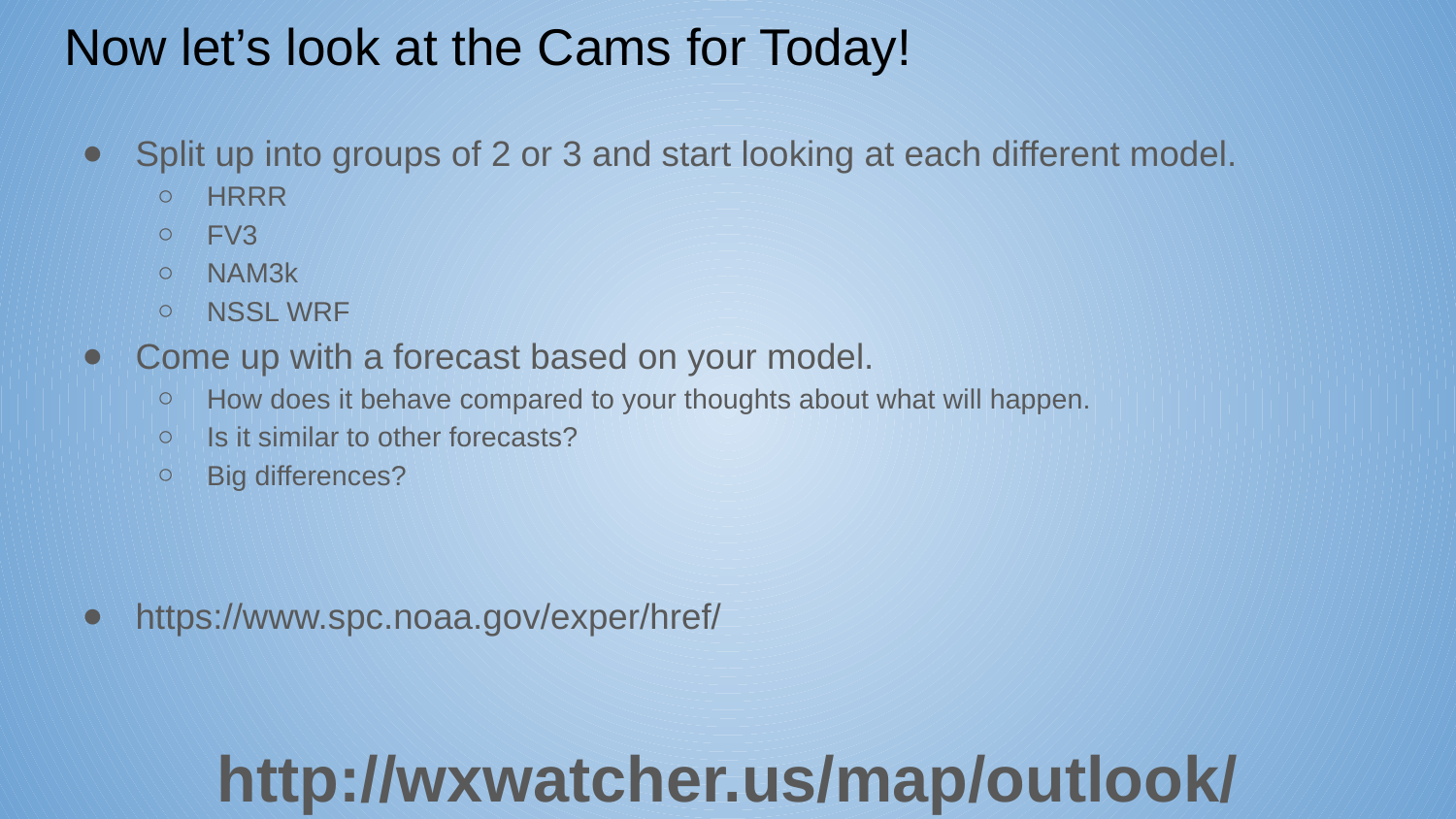

# Now let’s look at the Cams for Today!
Split up into groups of 2 or 3 and start looking at each different model.
HRRR
FV3
NAM3k
NSSL WRF
Come up with a forecast based on your model.
How does it behave compared to your thoughts about what will happen.
Is it similar to other forecasts?
Big differences?

https://www.spc.noaa.gov/exper/href/
http://wxwatcher.us/map/outlook/